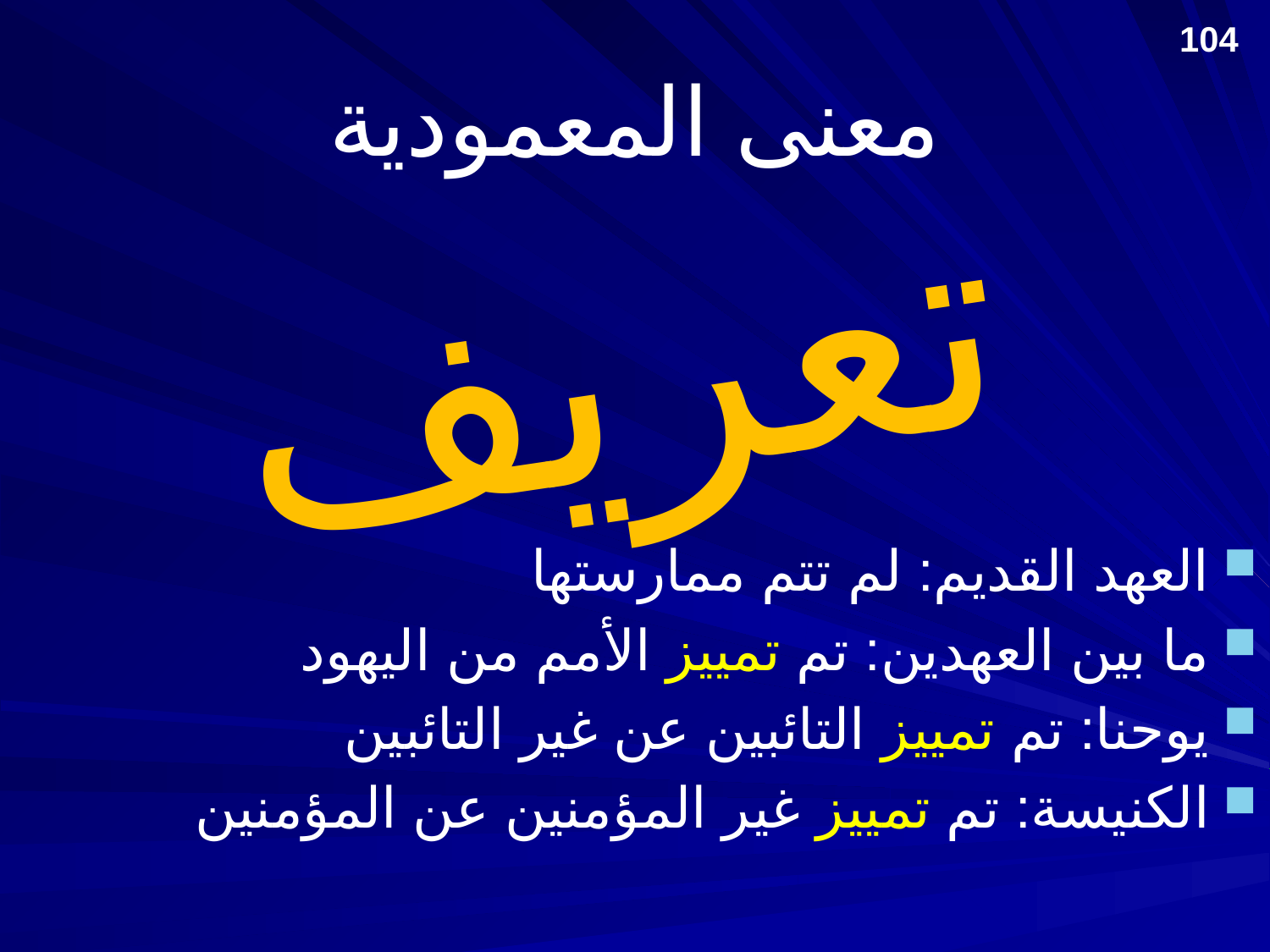

104
# معنى المعمودية
تعريف
العهد القديم: لم تتم ممارستها
ما بين العهدين: تم تمييز الأمم من اليهود
يوحنا: تم تمييز التائبين عن غير التائبين
الكنيسة: تم تمييز غير المؤمنين عن المؤمنين